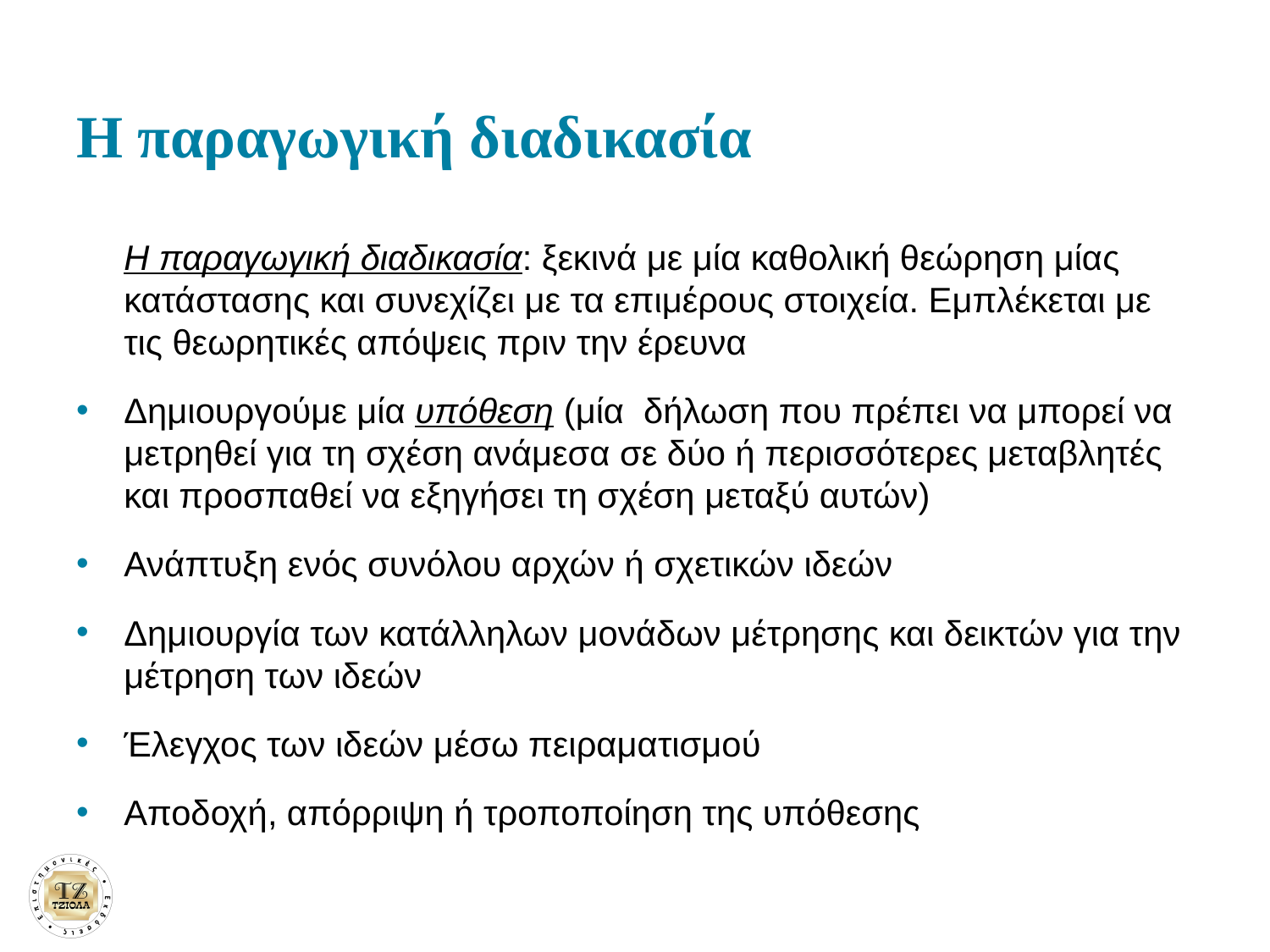

# Η παραγωγική διαδικασία
Η παραγωγική διαδικασία: ξεκινά με μία καθολική θεώρηση μίας κατάστασης και συνεχίζει με τα επιμέρους στοιχεία. Εμπλέκεται με τις θεωρητικές απόψεις πριν την έρευνα
Δημιουργούμε μία υπόθεση (μία  δήλωση που πρέπει να μπορεί να μετρηθεί για τη σχέση ανάμεσα σε δύο ή περισσότερες μεταβλητές και προσπαθεί να εξηγήσει τη σχέση μεταξύ αυτών)
Ανάπτυξη ενός συνόλου αρχών ή σχετικών ιδεών
Δημιουργία των κατάλληλων μονάδων μέτρησης και δεικτών για την μέτρηση των ιδεών
Έλεγχος των ιδεών μέσω πειραματισμού
Αποδοχή, απόρριψη ή τροποποίηση της υπόθεσης